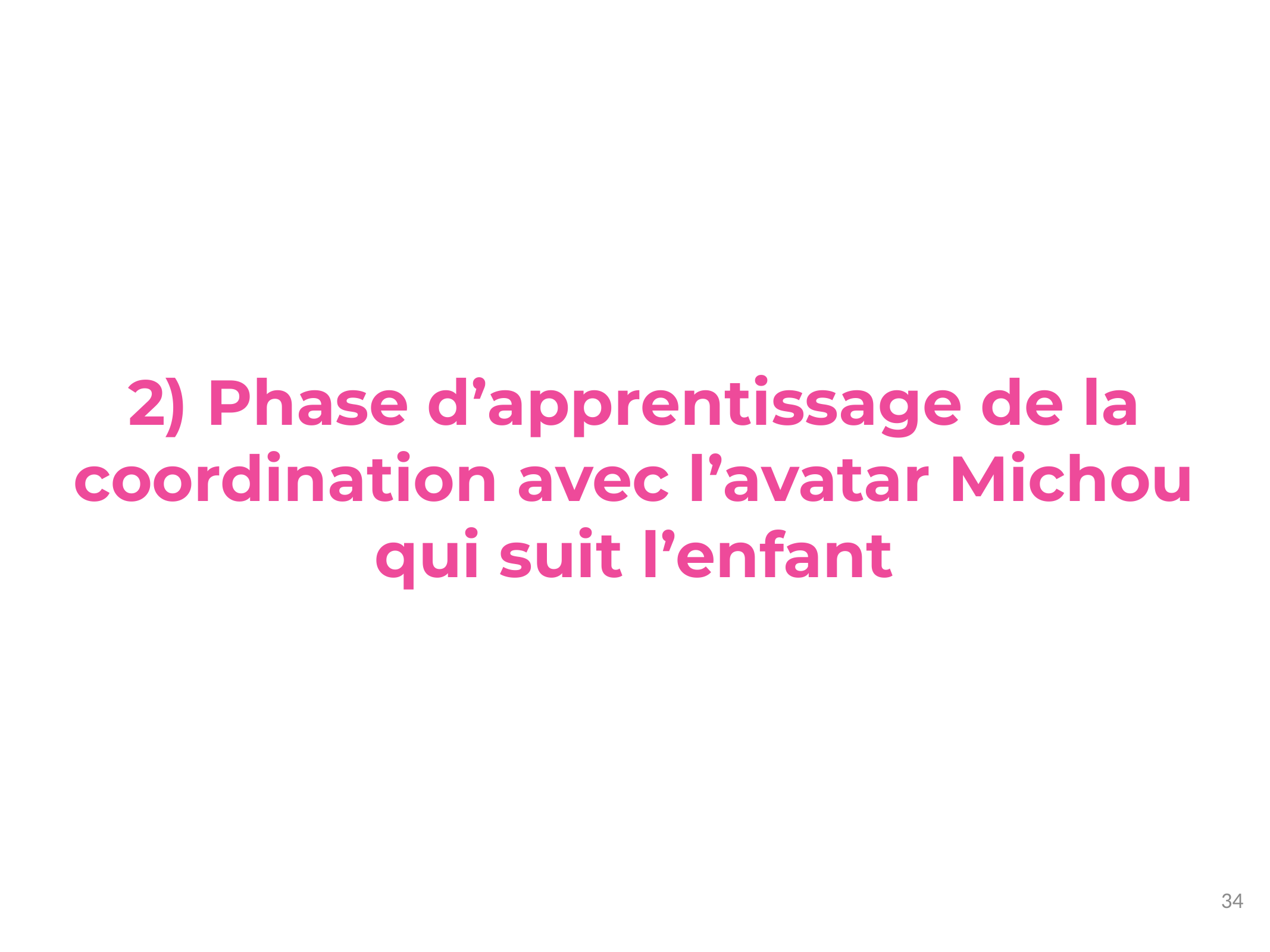

# 2) Phase d’apprentissage de la coordination avec l’avatar Michou qui suit l’enfant
34